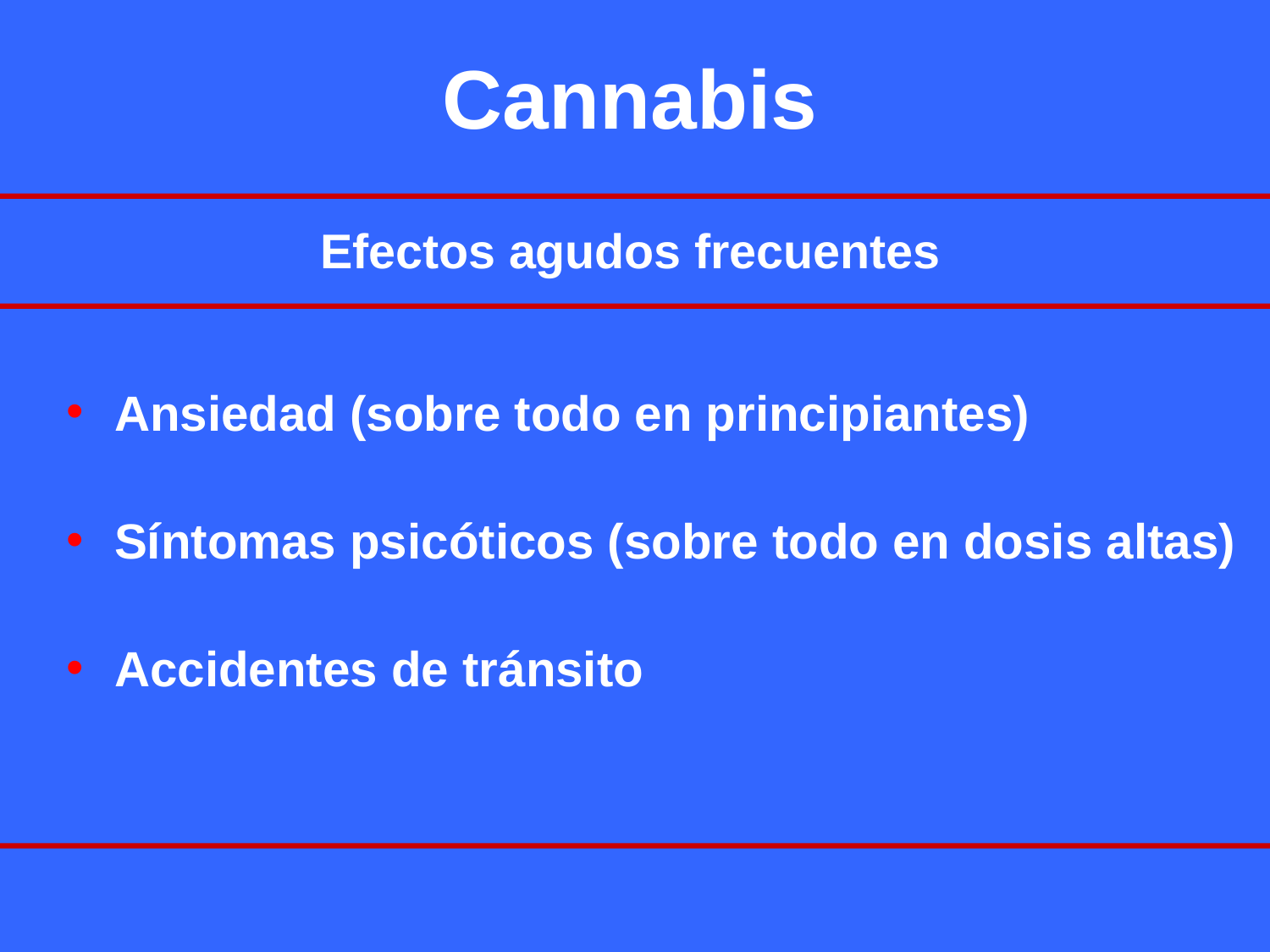

# Cannabis Efectos agudos frecuentes

Ansiedad (sobre todo en principiantes)
Síntomas psicóticos (sobre todo en dosis altas)
Accidentes de tránsito